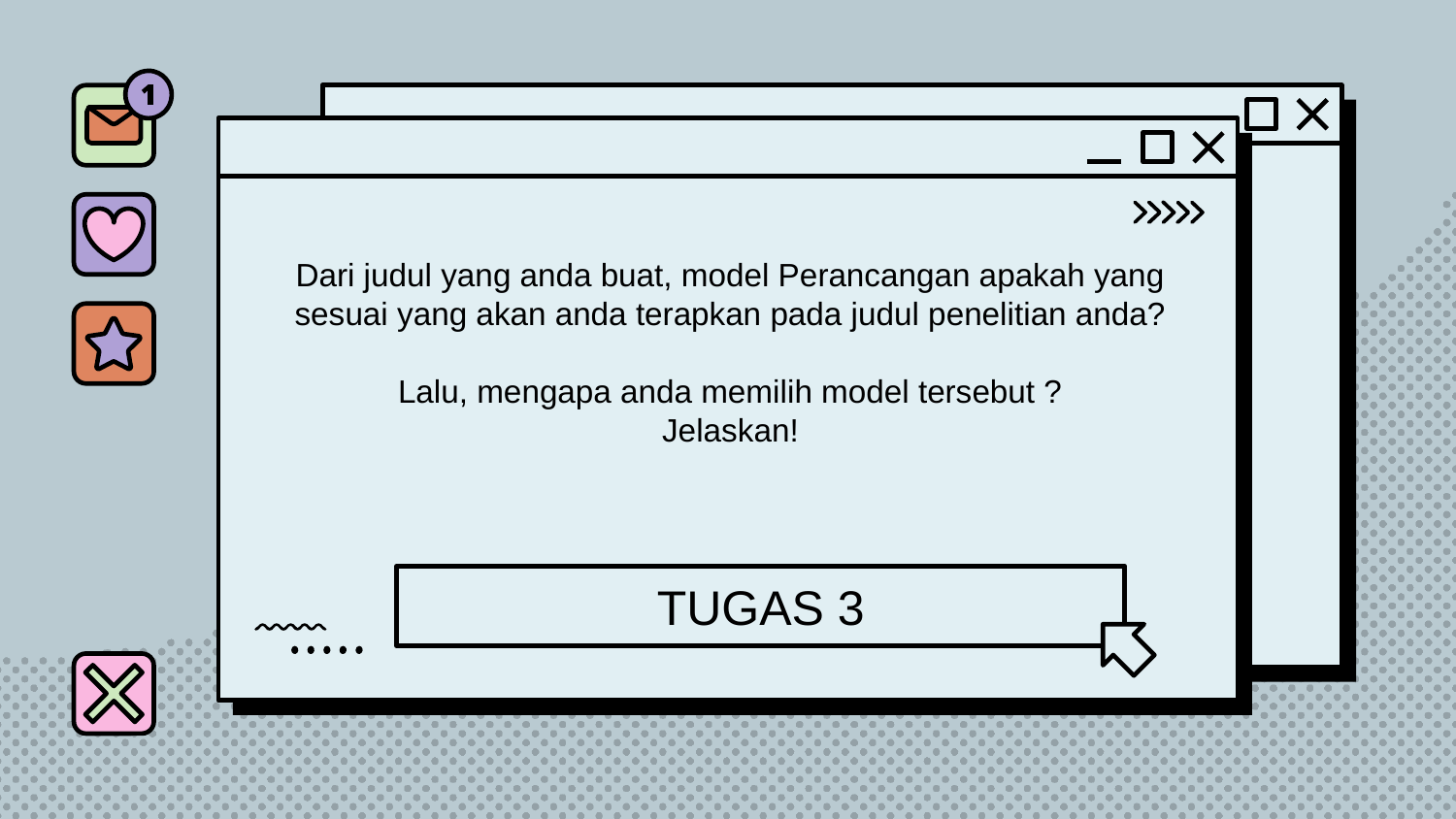

Dari judul yang anda buat, model Perancangan apakah yang sesuai yang akan anda terapkan pada judul penelitian anda?

Lalu, mengapa anda memilih model tersebut ?
Jelaskan!

# TUGAS 3